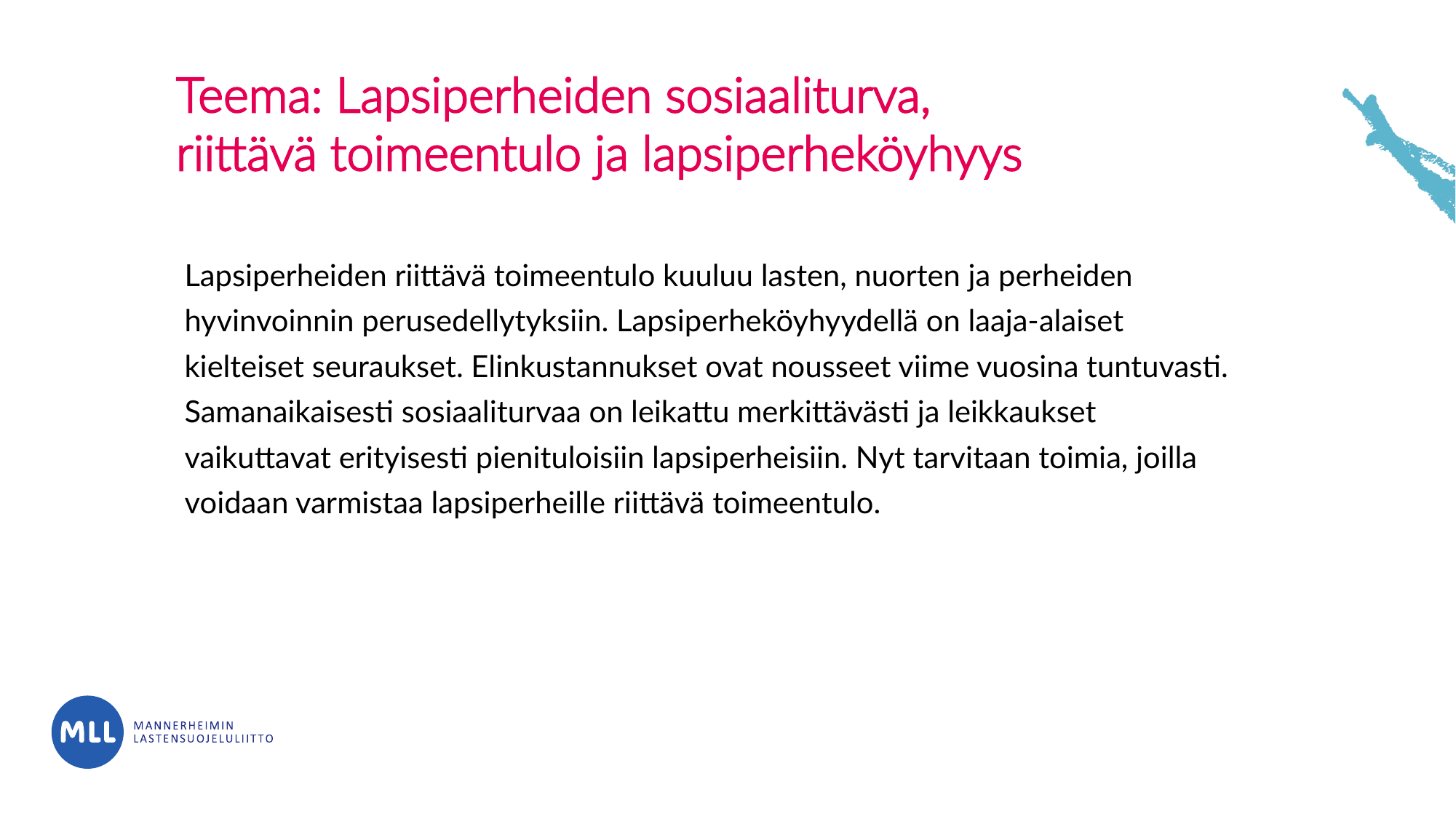

# Teema: Lapsiperheiden sosiaaliturva, riittävä toimeentulo ja lapsiperheköyhyys
Lapsiperheiden riittävä toimeentulo kuuluu lasten, nuorten ja perheiden hyvinvoinnin perusedellytyksiin. Lapsiperheköyhyydellä on laaja-alaiset kielteiset seuraukset. Elinkustannukset ovat nousseet viime vuosina tuntuvasti. Samanaikaisesti sosiaaliturvaa on leikattu merkittävästi ja leikkaukset vaikuttavat erityisesti pienituloisiin lapsiperheisiin. Nyt tarvitaan toimia, joilla voidaan varmistaa lapsiperheille riittävä toimeentulo.